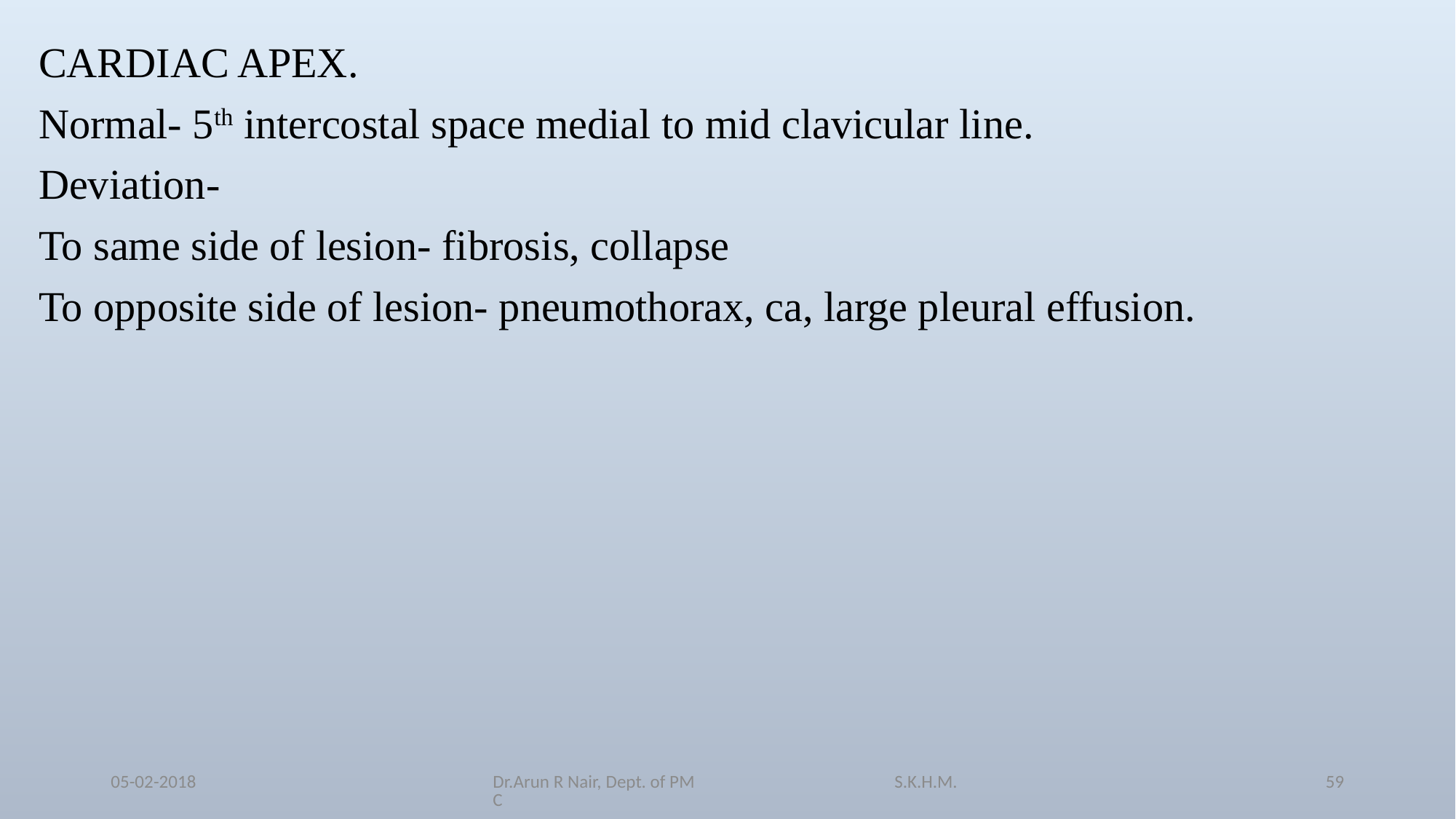

CARDIAC APEX.
Normal- 5th intercostal space medial to mid clavicular line.
Deviation-
To same side of lesion- fibrosis, collapse
To opposite side of lesion- pneumothorax, ca, large pleural effusion.
05-02-2018
Dr.Arun R Nair, Dept. of PM                                                S.K.H.M.C
59